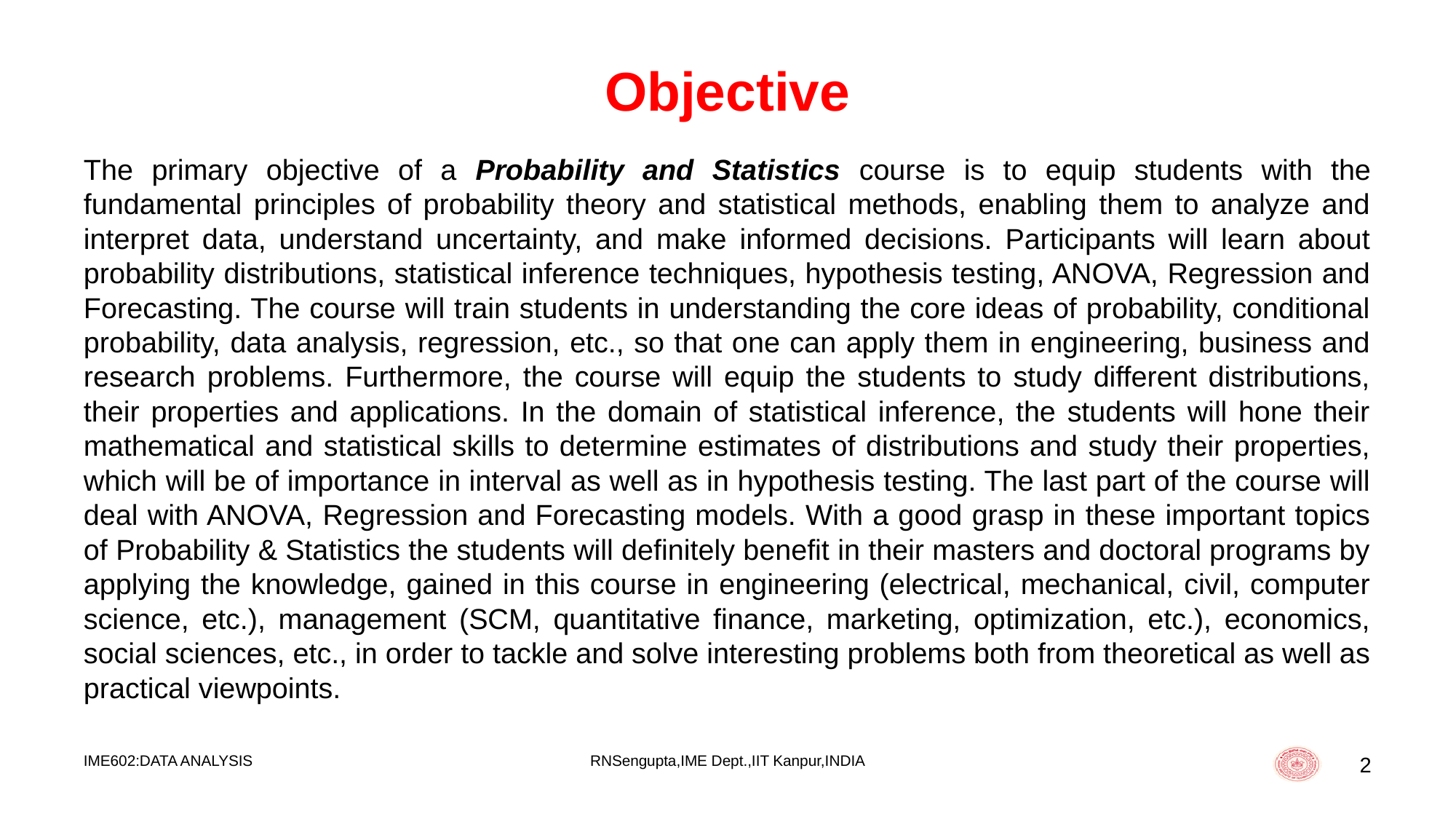

# Objective
The primary objective of a Probability and Statistics course is to equip students with the fundamental principles of probability theory and statistical methods, enabling them to analyze and interpret data, understand uncertainty, and make informed decisions. Participants will learn about probability distributions, statistical inference techniques, hypothesis testing, ANOVA, Regression and Forecasting. The course will train students in understanding the core ideas of probability, conditional probability, data analysis, regression, etc., so that one can apply them in engineering, business and research problems. Furthermore, the course will equip the students to study different distributions, their properties and applications. In the domain of statistical inference, the students will hone their mathematical and statistical skills to determine estimates of distributions and study their properties, which will be of importance in interval as well as in hypothesis testing. The last part of the course will deal with ANOVA, Regression and Forecasting models. With a good grasp in these important topics of Probability & Statistics the students will definitely benefit in their masters and doctoral programs by applying the knowledge, gained in this course in engineering (electrical, mechanical, civil, computer science, etc.), management (SCM, quantitative finance, marketing, optimization, etc.), economics, social sciences, etc., in order to tackle and solve interesting problems both from theoretical as well as practical viewpoints.
IME602:DATA ANALYSIS
RNSengupta,IME Dept.,IIT Kanpur,INDIA
2